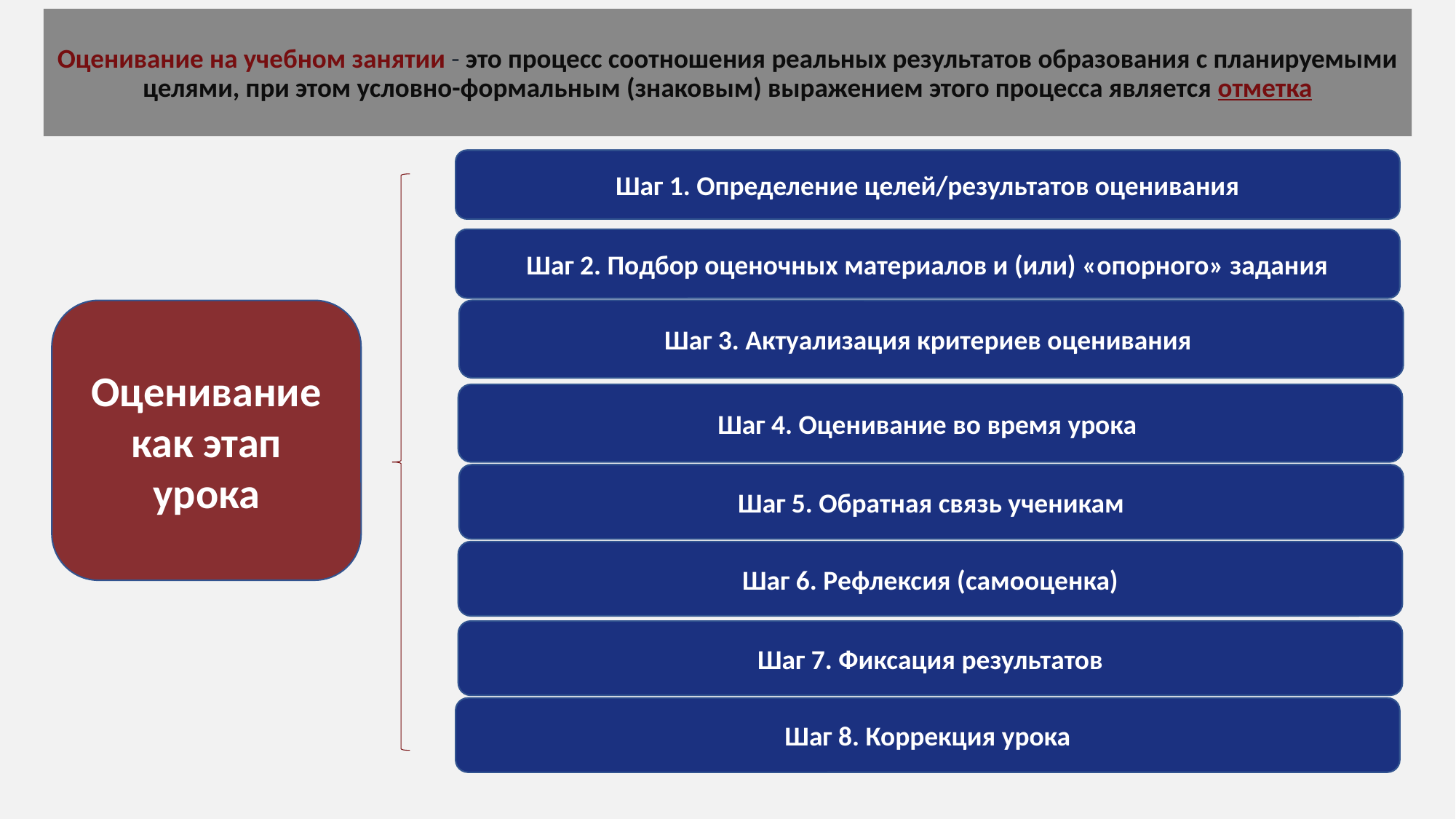

# Оценивание на учебном занятии - это процесс соотношения реальных результатов образования с планируемыми целями, при этом условно-формальным (знаковым) выражением этого процесса является отметка
Шаг 1. Определение целей/результатов оценивания

Шаг 2. Подбор оценочных материалов и (или) «опорного» задания
Оценивание как этап урока
Шаг 3. Актуализация критериев оценивания
Шаг 4. Оценивание во время урока
Шаг 5. Обратная связь ученикам
Шаг 6. Рефлексия (самооценка)
Шаг 7. Фиксация результатов
Шаг 8. Коррекция урока